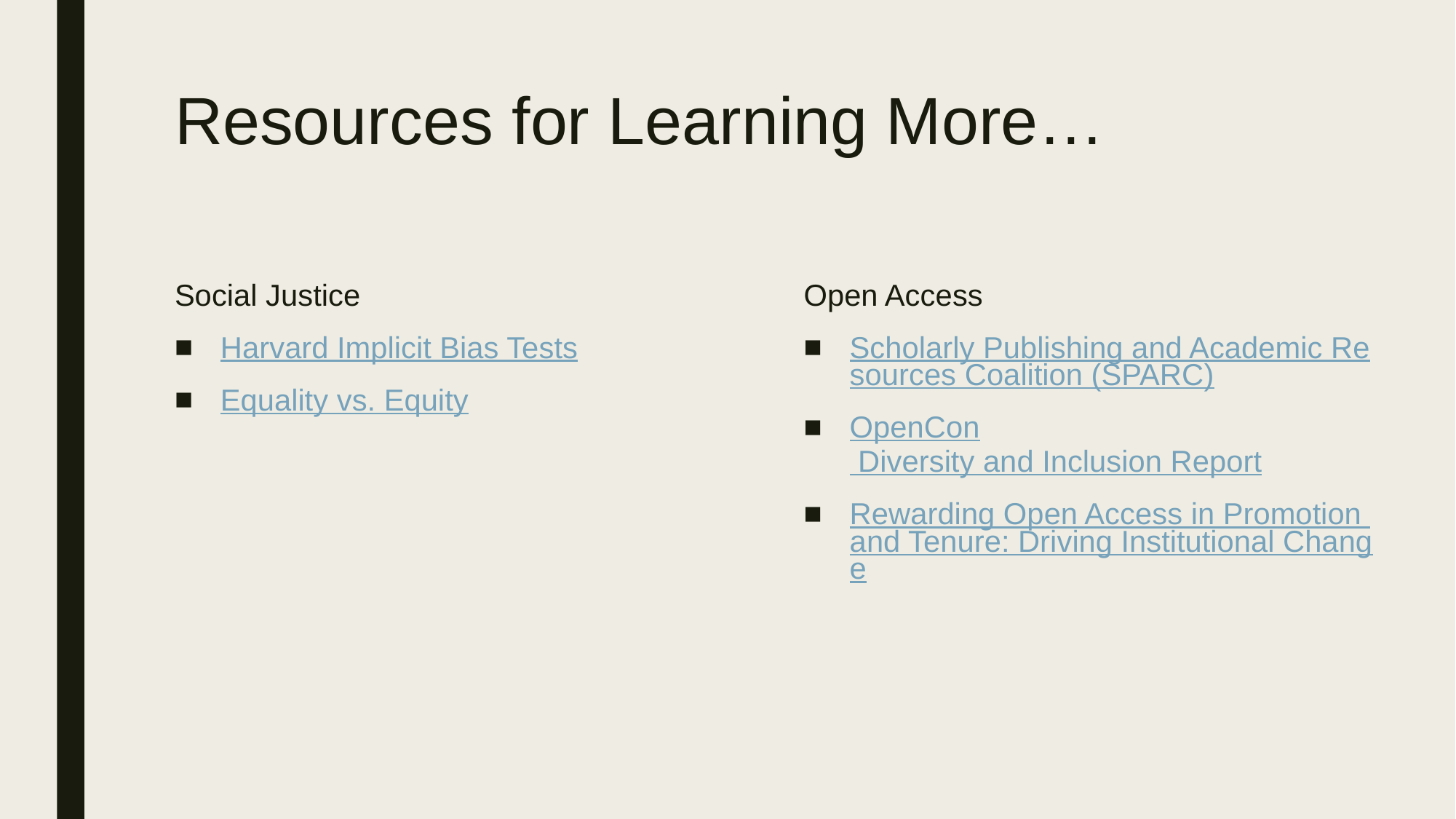

# Resources for Learning More…
Open Access
Scholarly Publishing and Academic Resources Coalition (SPARC)
OpenCon Diversity and Inclusion Report
Rewarding Open Access in Promotion and Tenure: Driving Institutional Change
Social Justice
Harvard Implicit Bias Tests
Equality vs. Equity